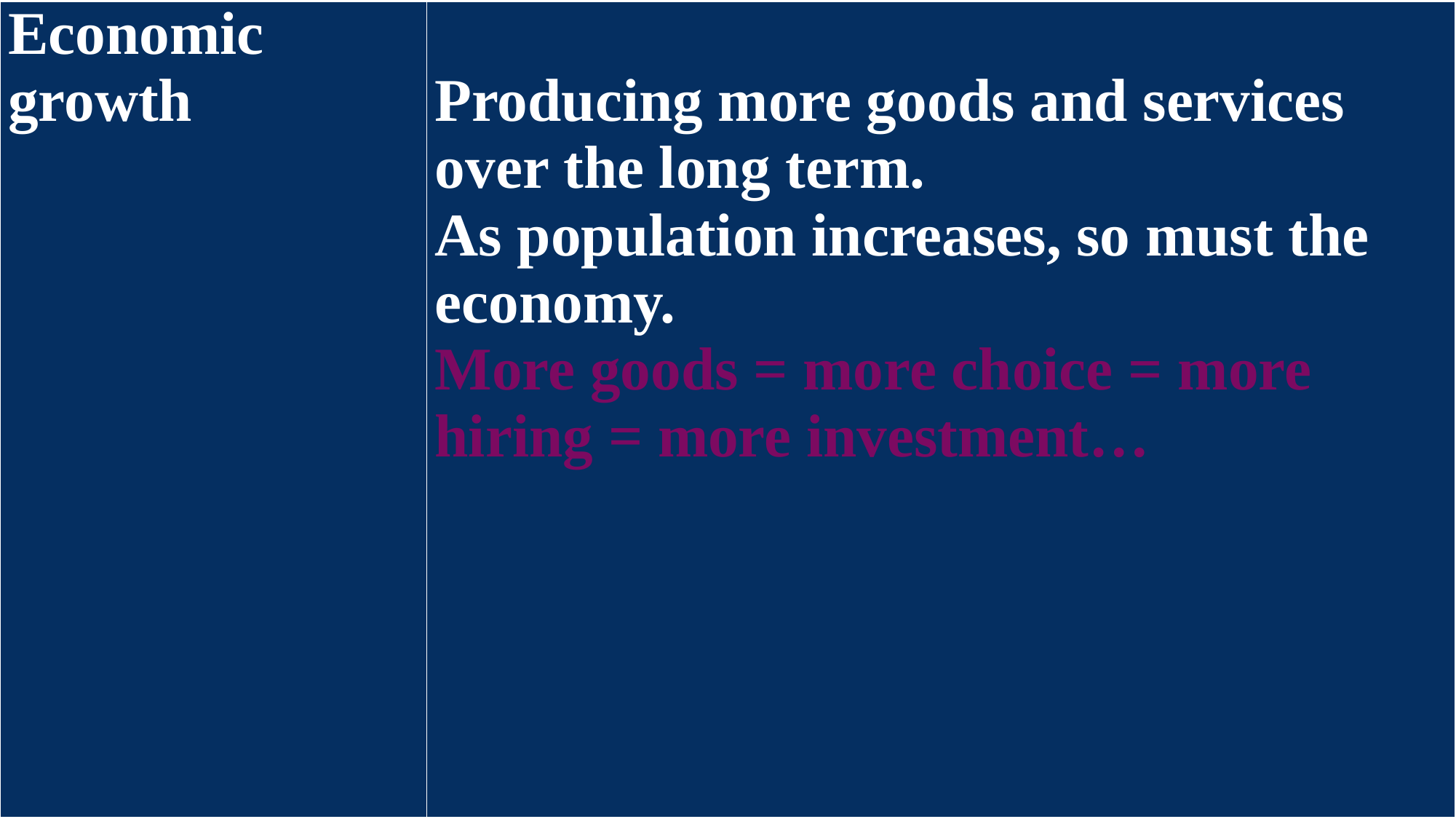

| Economic growth | Producing more goods and services over the long term. As population increases, so must the economy. More goods = more choice = more hiring = more investment… |
| --- | --- |